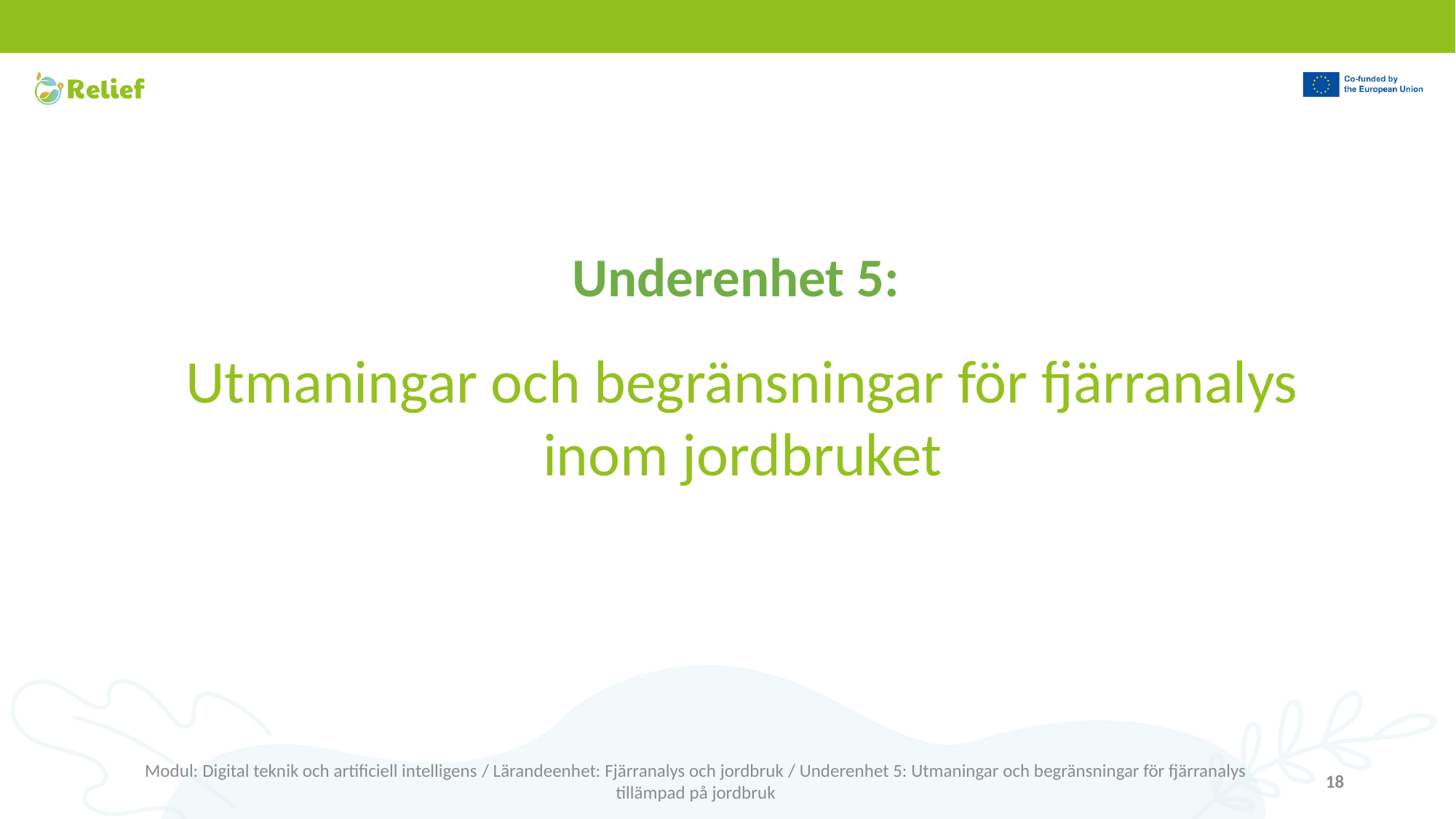

Underenhet 5:
Utmaningar och begränsningar för fjärranalys inom jordbruket
Modul: Digital teknik och artificiell intelligens / Lärandeenhet: Fjärranalys och jordbruk / Underenhet 5: Utmaningar och begränsningar för fjärranalys tillämpad på jordbruk
18